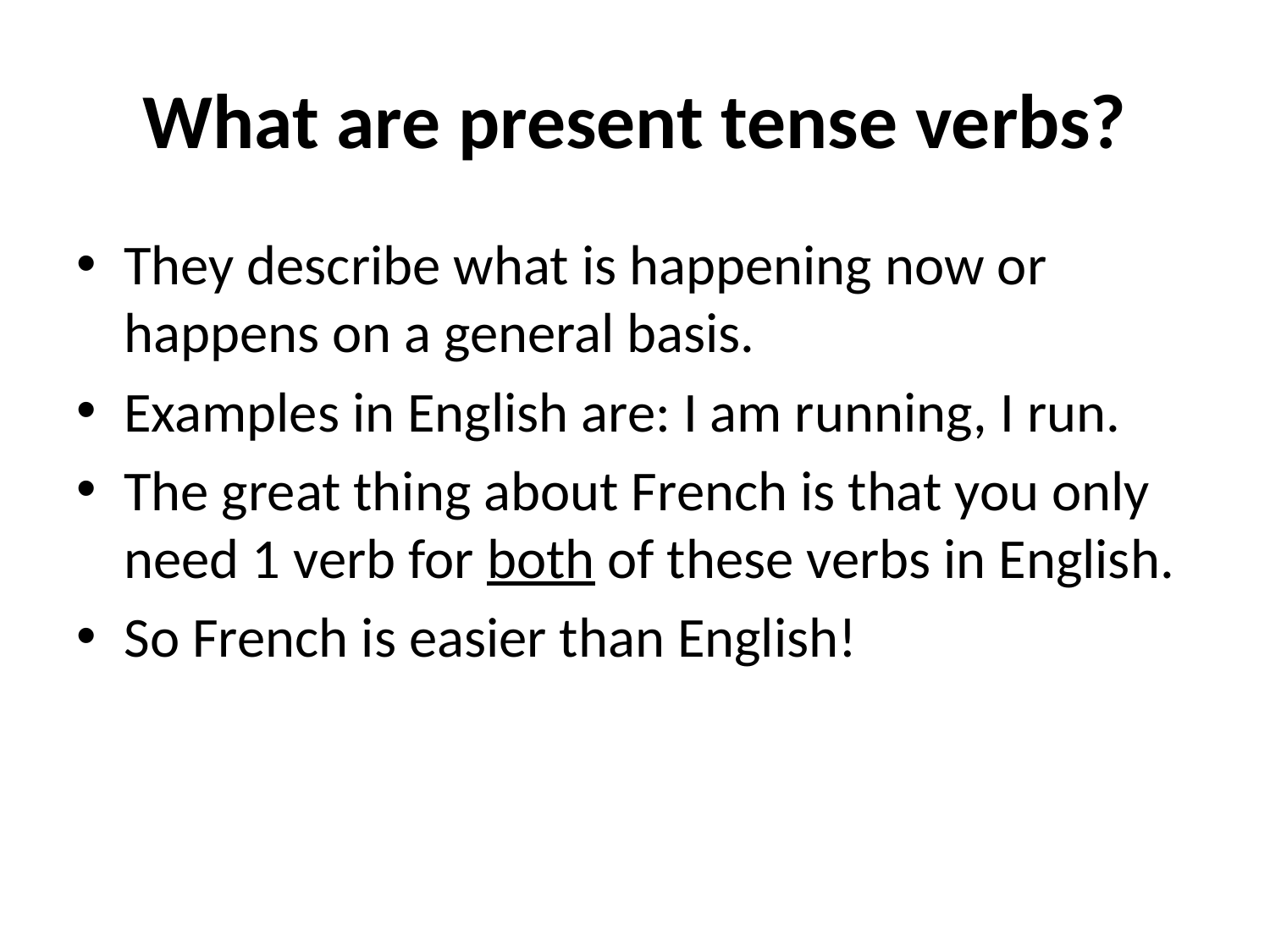

# What are present tense verbs?
They describe what is happening now or happens on a general basis.
Examples in English are: I am running, I run.
The great thing about French is that you only need 1 verb for both of these verbs in English.
So French is easier than English!